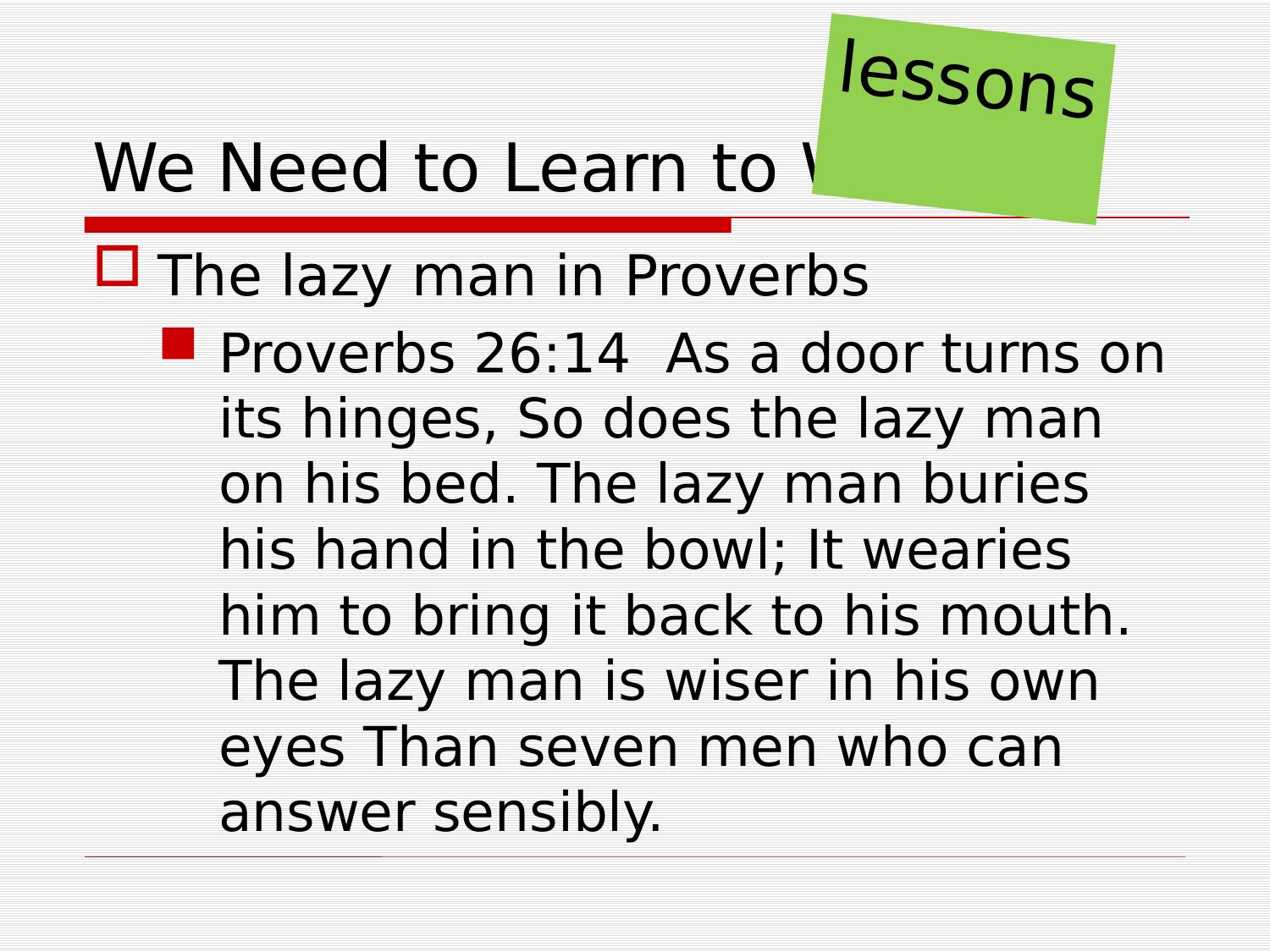

lessons
# We Need to Learn to Work
The lazy man in Proverbs
Proverbs 26:14  As a door turns on its hinges, So does the lazy man on his bed. The lazy man buries his hand in the bowl; It wearies him to bring it back to his mouth. The lazy man is wiser in his own eyes Than seven men who can answer sensibly.